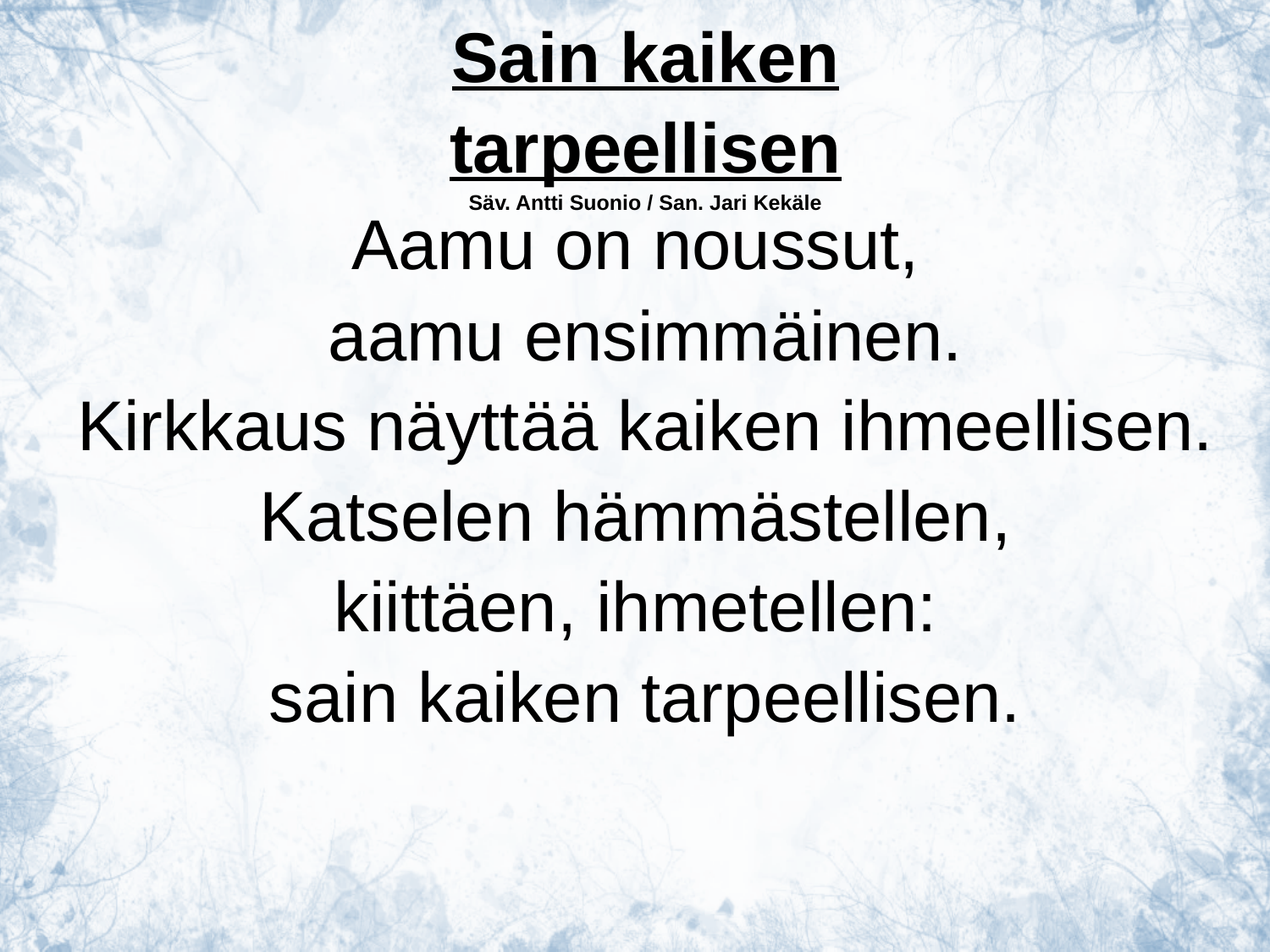

Sain kaiken tarpeellisen
Säv. Antti Suonio / San. Jari Kekäle
Aamu on noussut,
aamu ensimmäinen.
Kirkkaus näyttää kaiken ihmeellisen.
Katselen hämmästellen,
kiittäen, ihmetellen:
sain kaiken tarpeellisen.